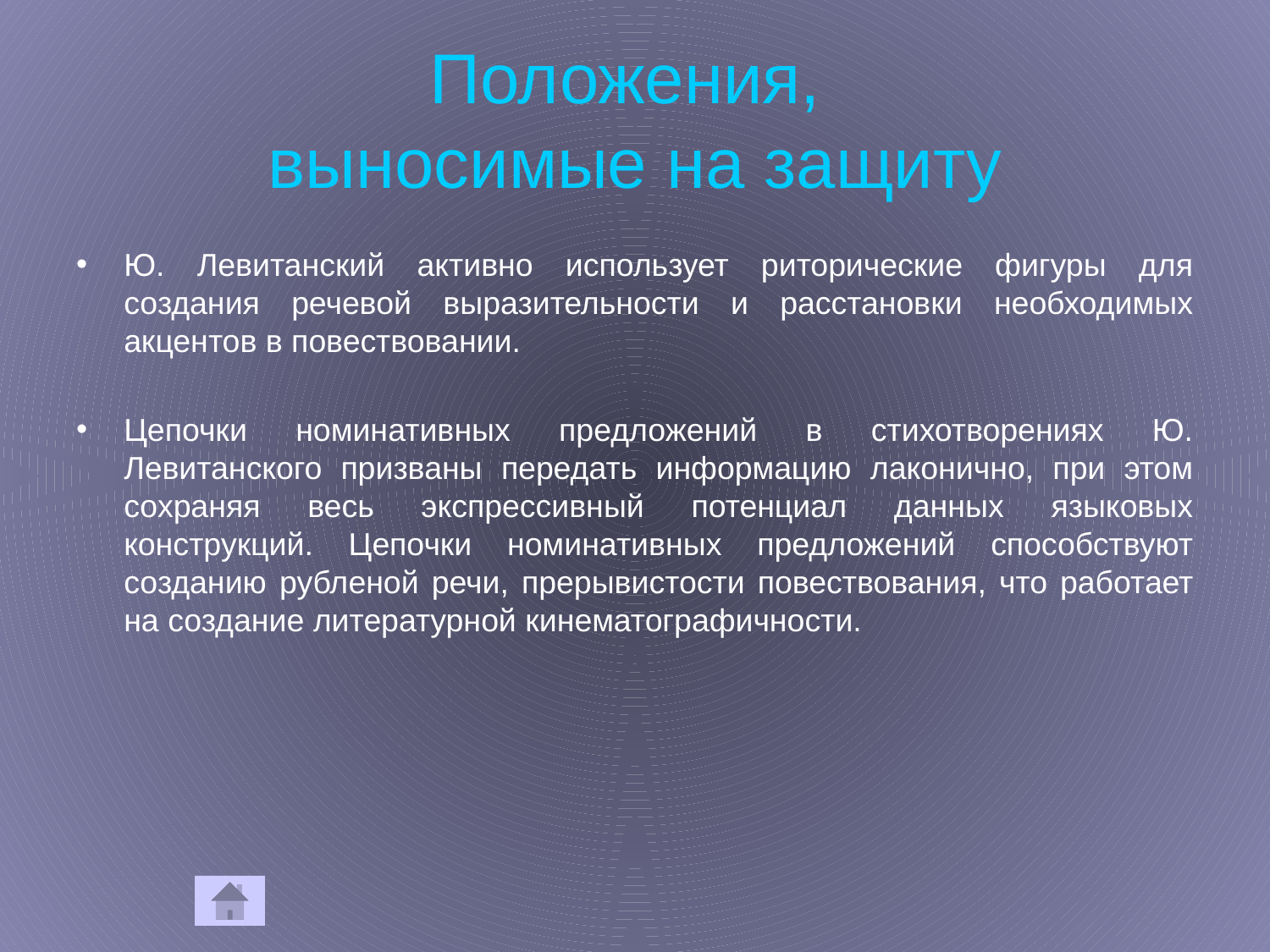

# Положения, выносимые на защиту
Ю. Левитанский активно использует риторические фигуры для создания речевой выразительности и расстановки необходимых акцентов в повествовании.

Цепочки номинативных предложений в стихотворениях Ю. Левитанского призваны передать информацию лаконично, при этом сохраняя весь экспрессивный потенциал данных языковых конструкций. Цепочки номинативных предложений способствуют созданию рубленой речи, прерывистости повествования, что работает на создание литературной кинематографичности.